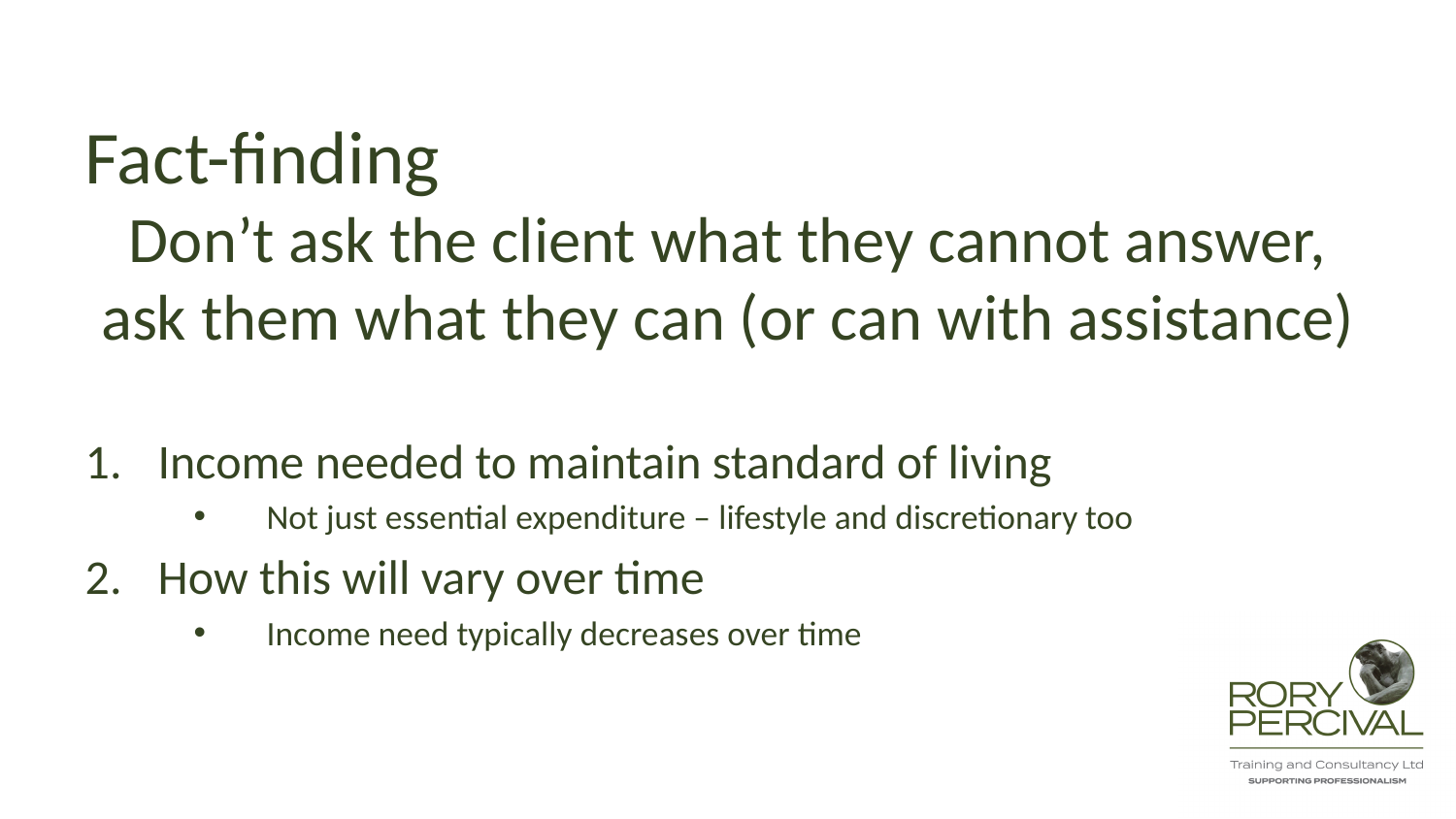

# Fact-finding
Don’t ask the client what they cannot answer, ask them what they can (or can with assistance)

Income needed to maintain standard of living
Not just essential expenditure – lifestyle and discretionary too
How this will vary over time
Income need typically decreases over time